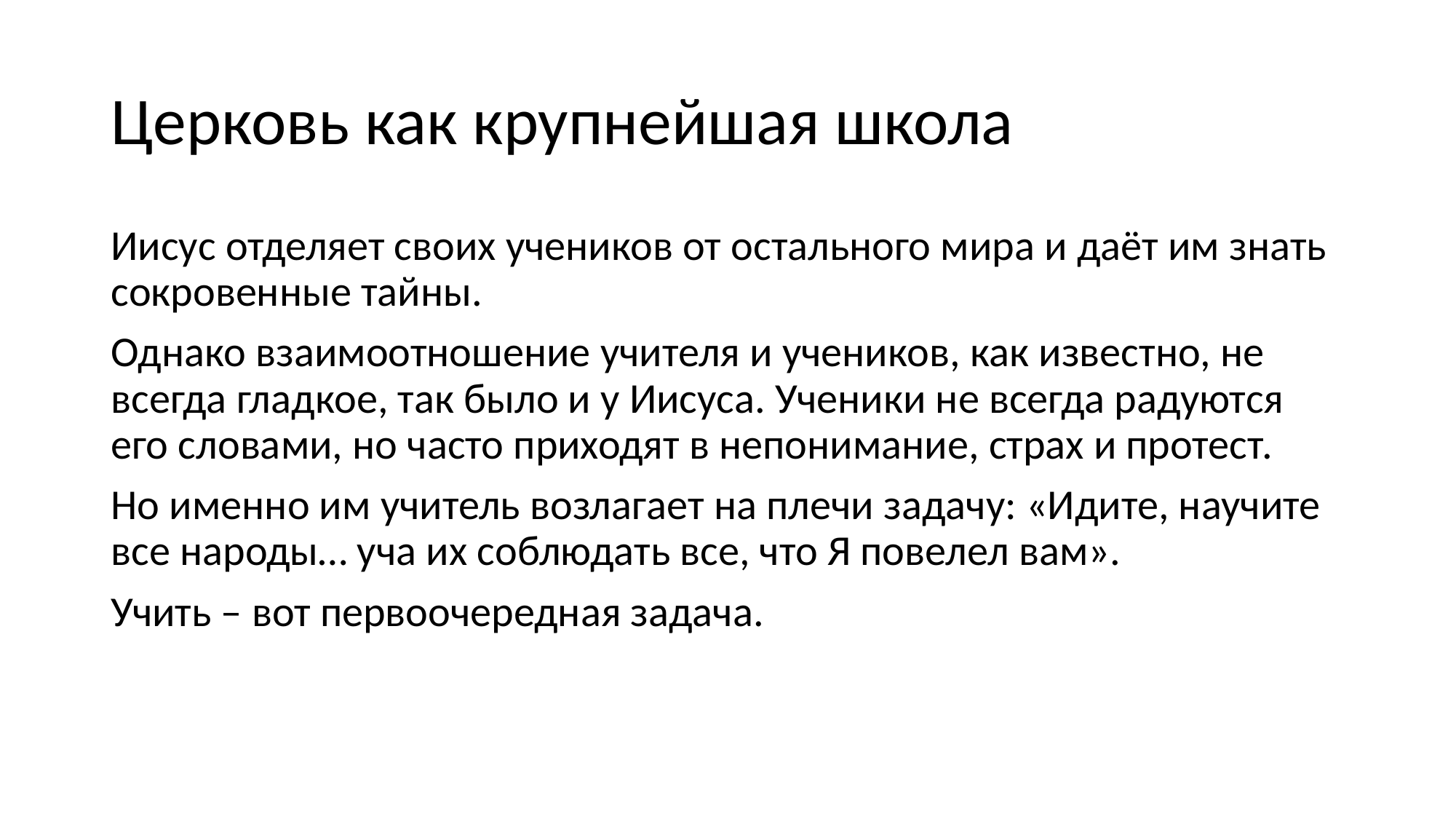

# Церковь как крупнейшая школа
Иисус отделяет своих учеников от остального мира и даёт им знать сокровенные тайны.
Однако взаимоотношение учителя и учеников, как известно, не всегда гладкое, так было и у Иисуса. Ученики не всегда радуются его словами, но часто приходят в непонимание, страх и протест.
Но именно им учитель возлагает на плечи задачу: «Идите, научите все народы… уча их соблюдать все, что Я повелел вам».
Учить – вот первоочередная задача.